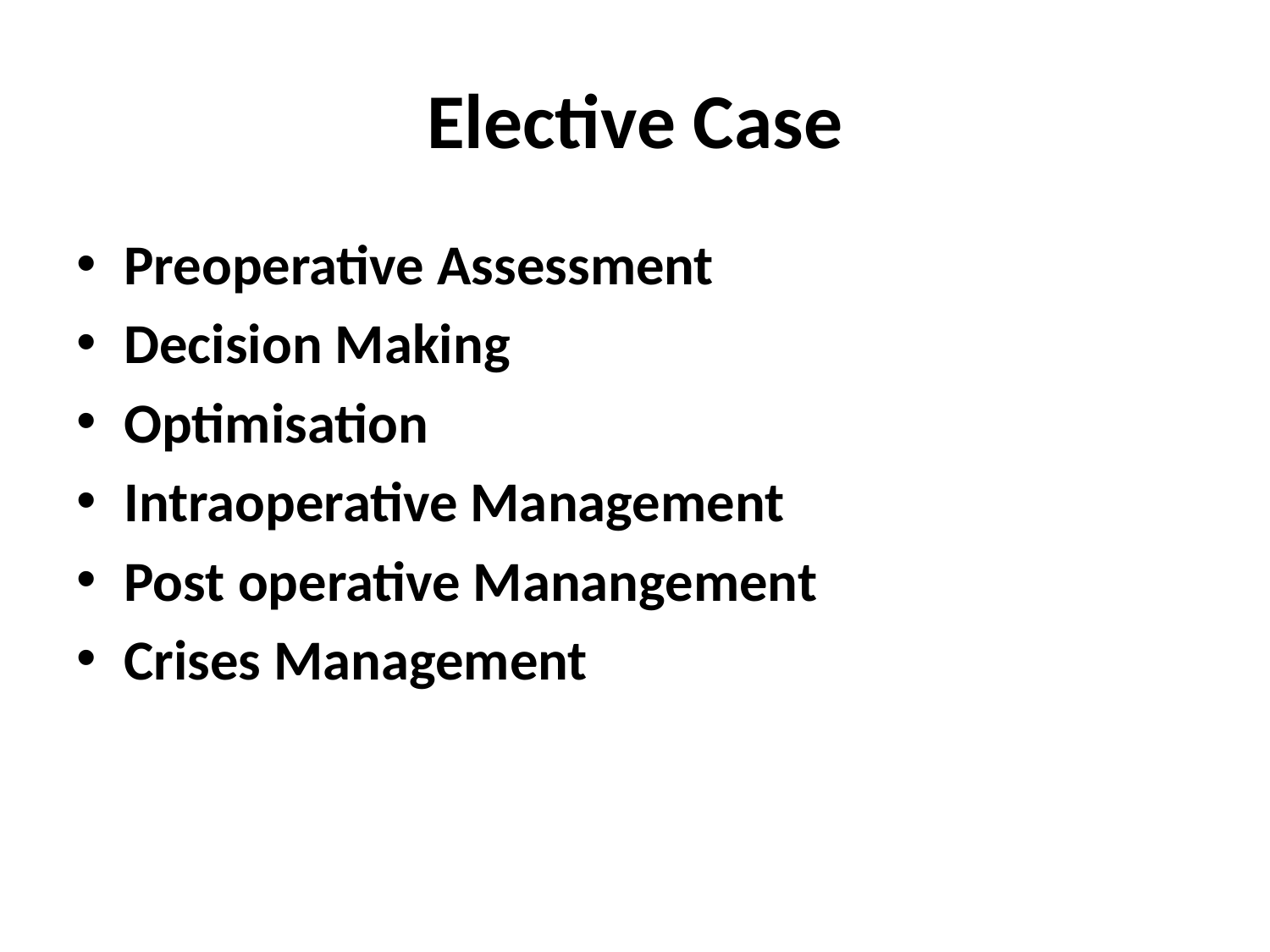

# Elective Case
Preoperative Assessment
Decision Making
Optimisation
Intraoperative Management
Post operative Manangement
Crises Management